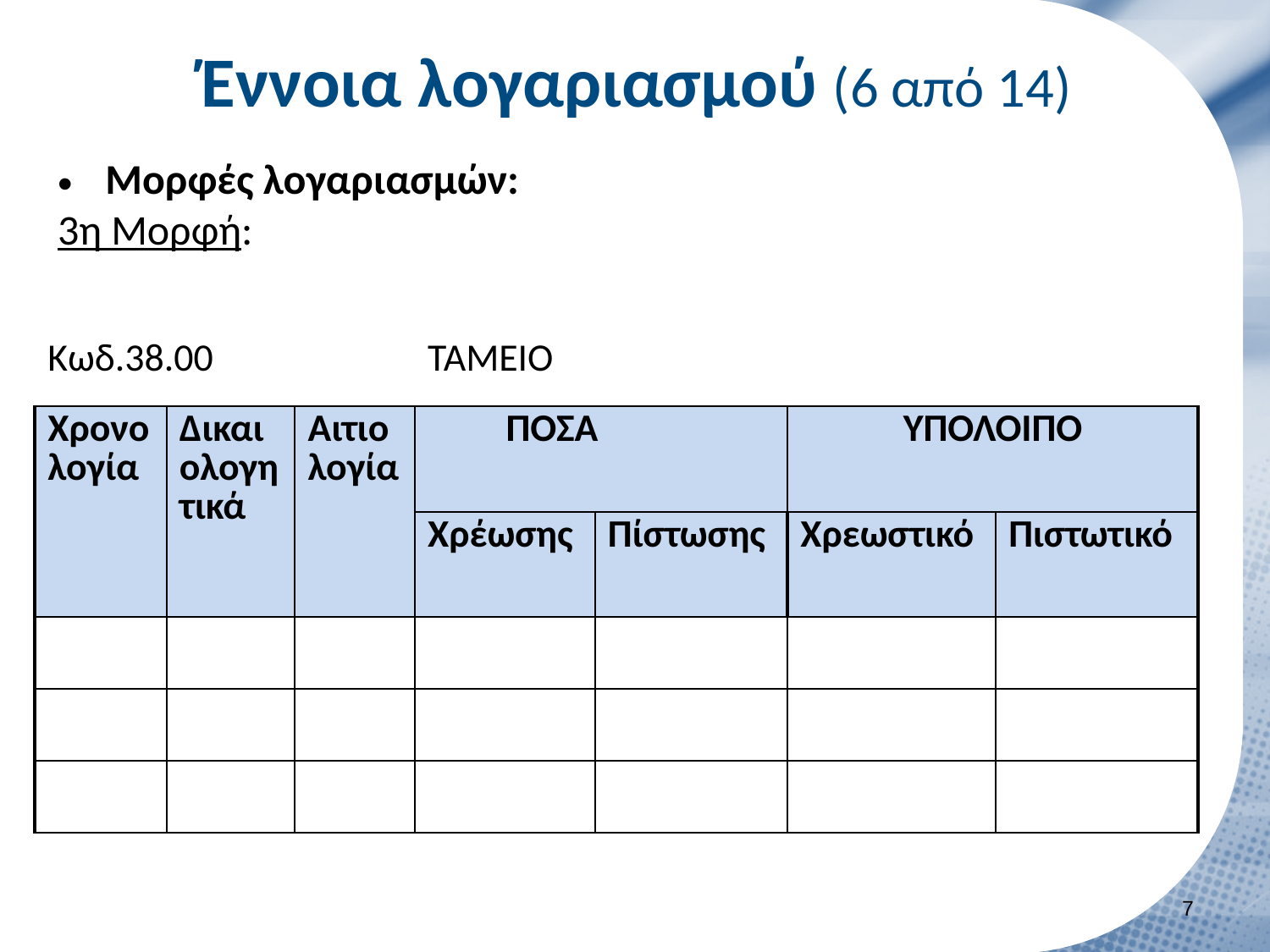

# Έννοια λογαριασμού (6 από 14)
Μορφές λογαριασμών:
3η Μορφή:
| Κωδ.38.00 |  |  | ΤΑΜΕΙΟ |  |  |  |
| --- | --- | --- | --- | --- | --- | --- |
| Χρονολογία | Δικαιολογητικά | Αιτιολογία | ΠΟΣΑ |  | ΥΠΟΛΟΙΠΟ |  |
|  |  |  | Χρέωσης | Πίστωσης | Χρεωστικό | Πιστωτικό |
|  |  |  |  |  |  |  |
|  |  |  |  |  |  |  |
|  |  |  |  |  |  |  |
7